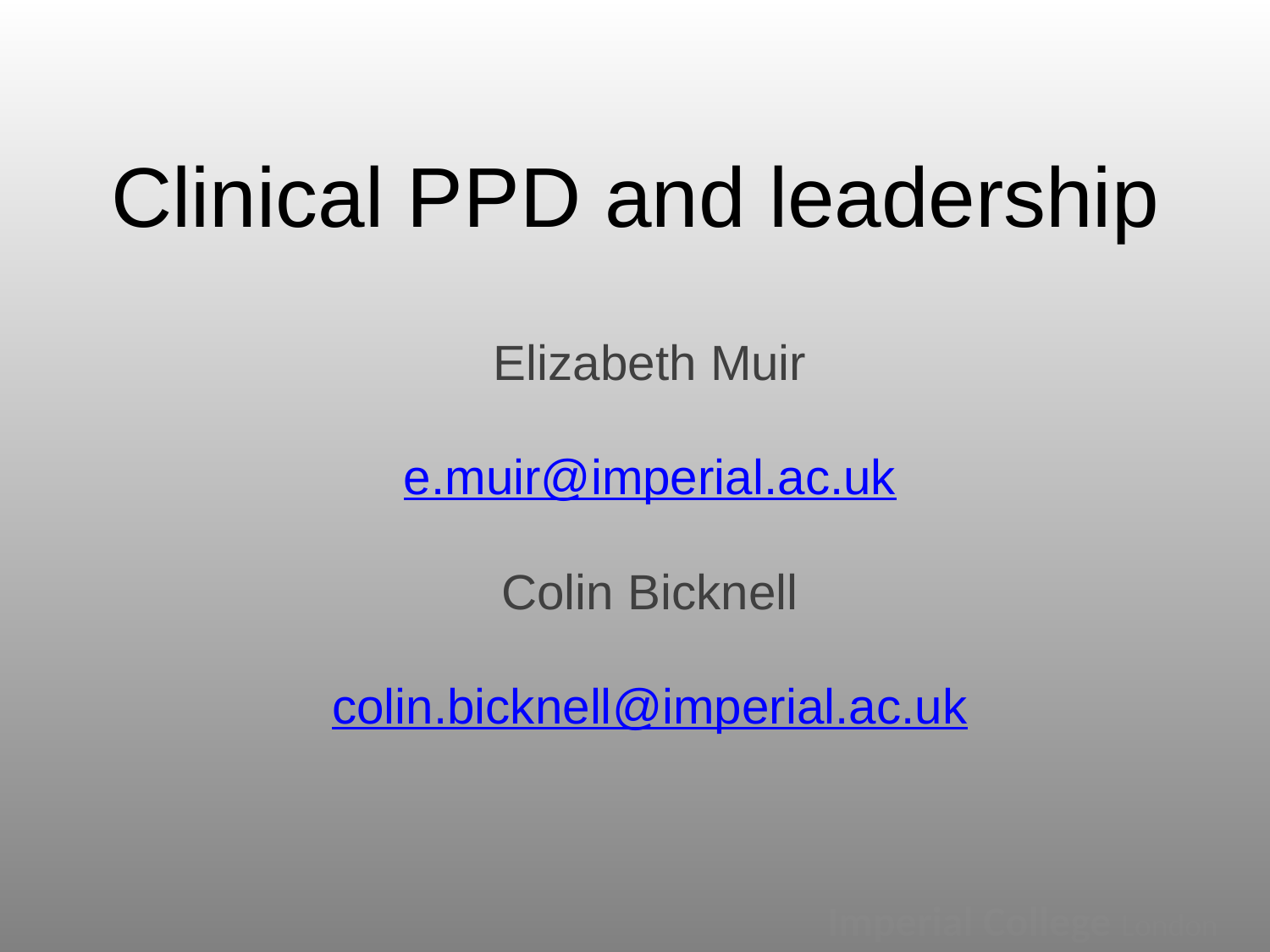

# Clinical PPD and leadership
Elizabeth Muir

e.muir@imperial.ac.uk

Colin Bicknell

colin.bicknell@imperial.ac.uk
Imperial College London